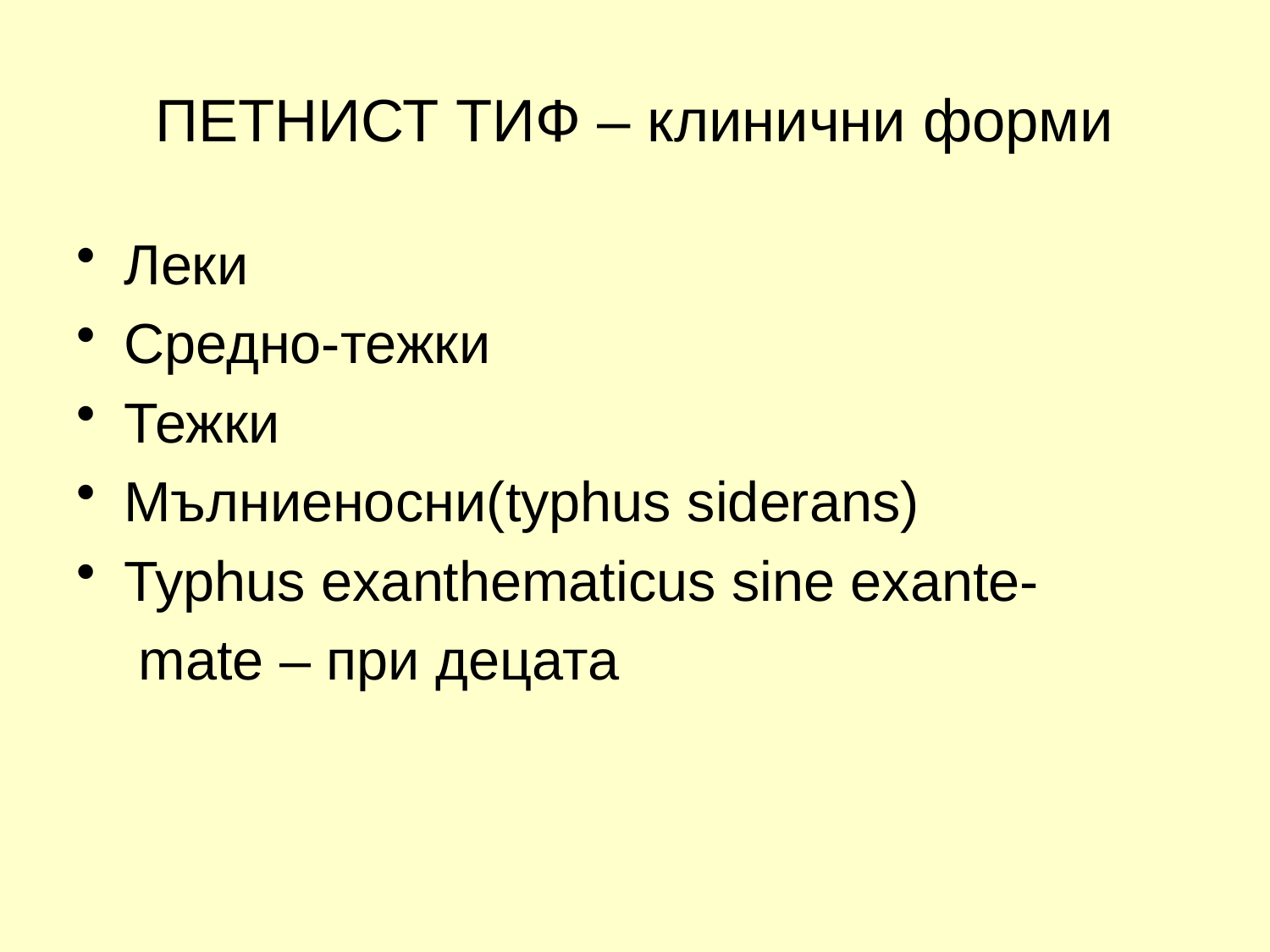

# ПЕТНИСТ ТИФ – клинични форми
Леки
Средно-тежки
Тежки
Мълниеносни(typhus siderans)
Typhus exanthematicus sine exante-
    mate – при децата